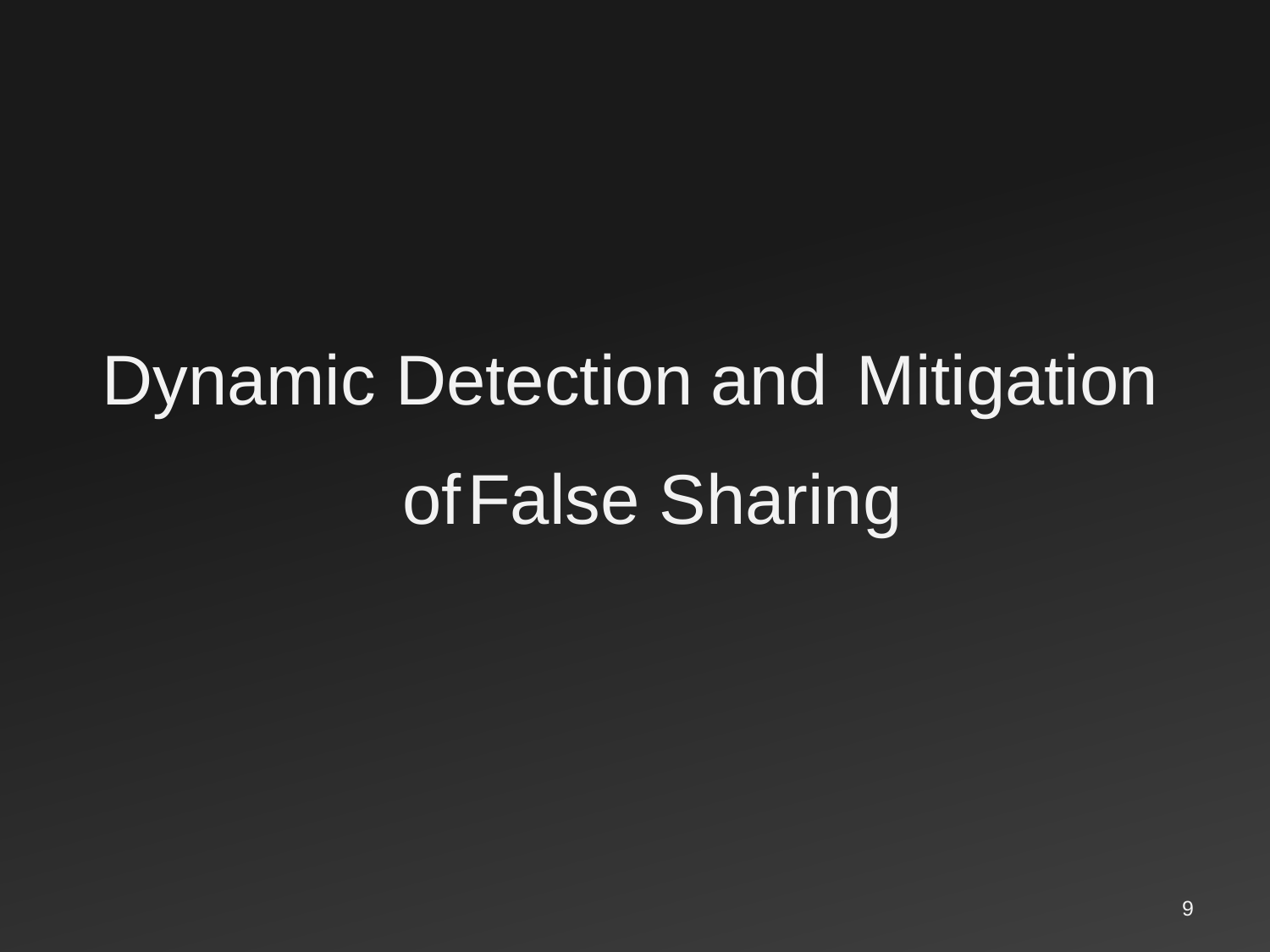

Dynamic Detection
and
Mitigation
of
False Sharing
9